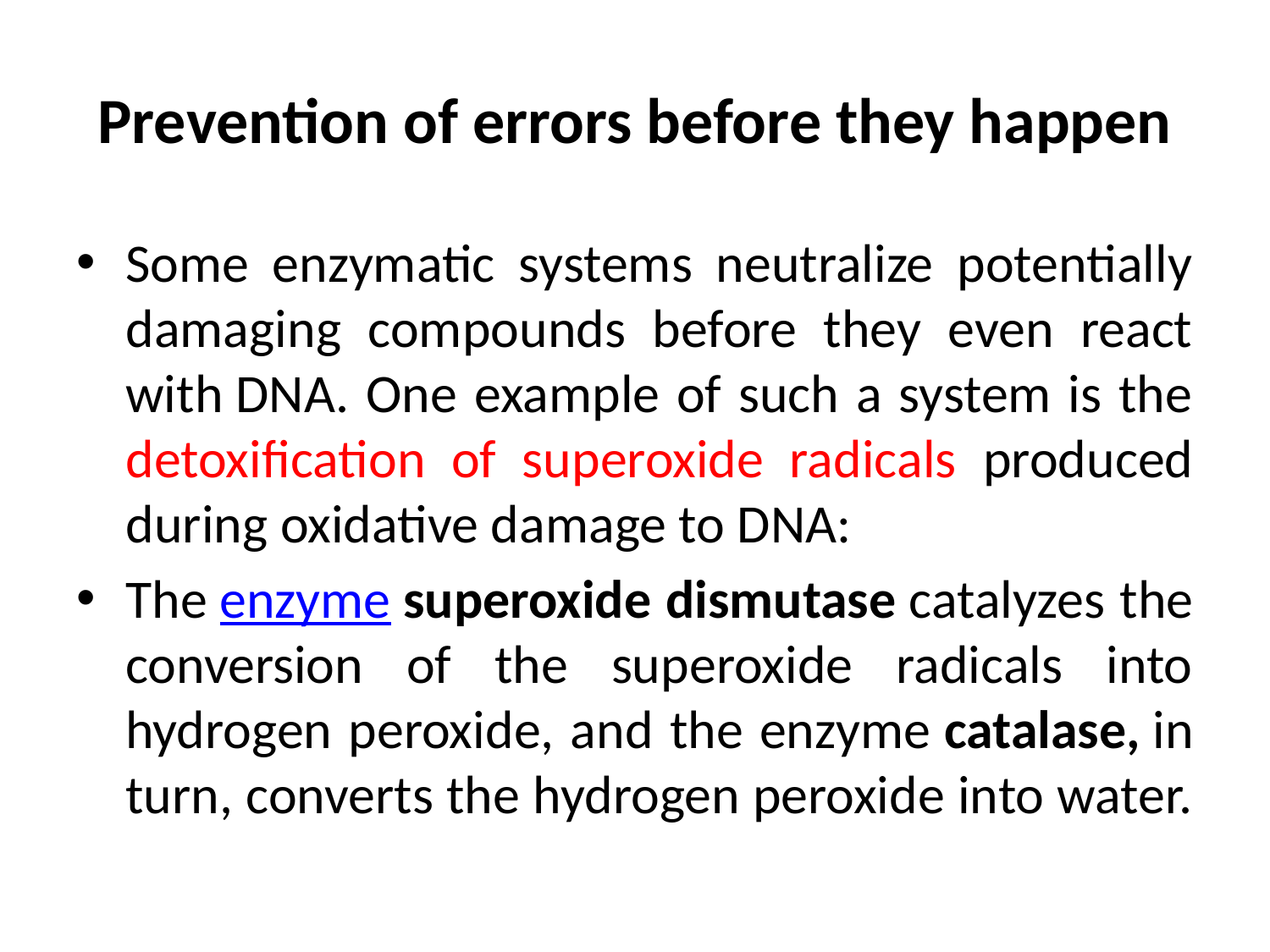

# Prevention of errors before they happen
Some enzymatic systems neutralize potentially damaging compounds before they even react with DNA. One example of such a system is the detoxification of superoxide radicals produced during oxidative damage to DNA:
The enzyme superoxide dismutase catalyzes the conversion of the superoxide radicals into hydrogen peroxide, and the enzyme catalase, in turn, converts the hydrogen peroxide into water.